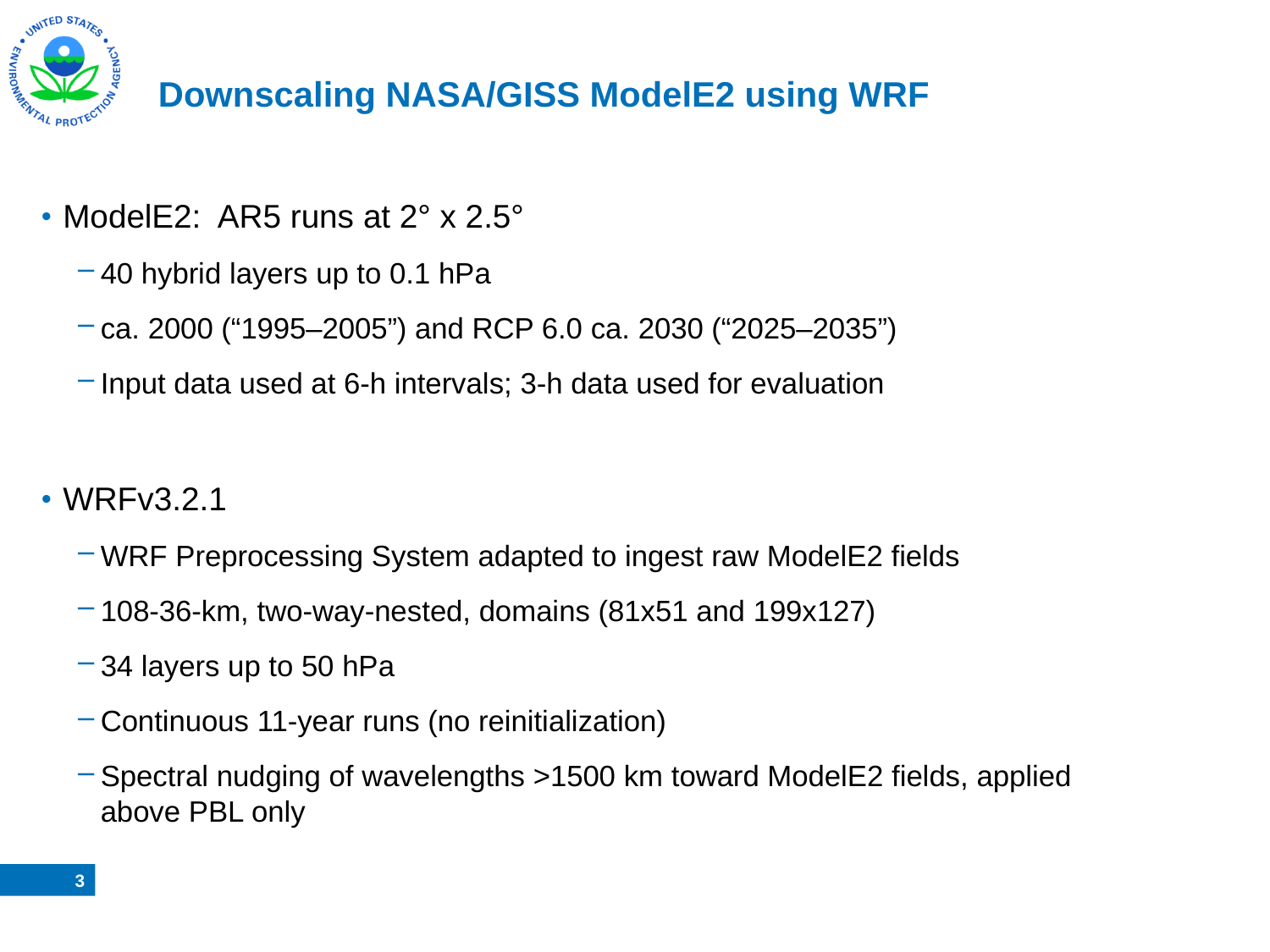

# Downscaling NASA/GISS ModelE2 using WRF
ModelE2:  AR5 runs at 2° x 2.5°
40 hybrid layers up to 0.1 hPa
ca. 2000 (“1995–2005”) and RCP 6.0 ca. 2030 (“2025–2035”)
Input data used at 6-h intervals; 3-h data used for evaluation

WRFv3.2.1
WRF Preprocessing System adapted to ingest raw ModelE2 fields
108-36-km, two-way-nested, domains (81x51 and 199x127)
34 layers up to 50 hPa
Continuous 11-year runs (no reinitialization)
Spectral nudging of wavelengths >1500 km toward ModelE2 fields, applied above PBL only
3